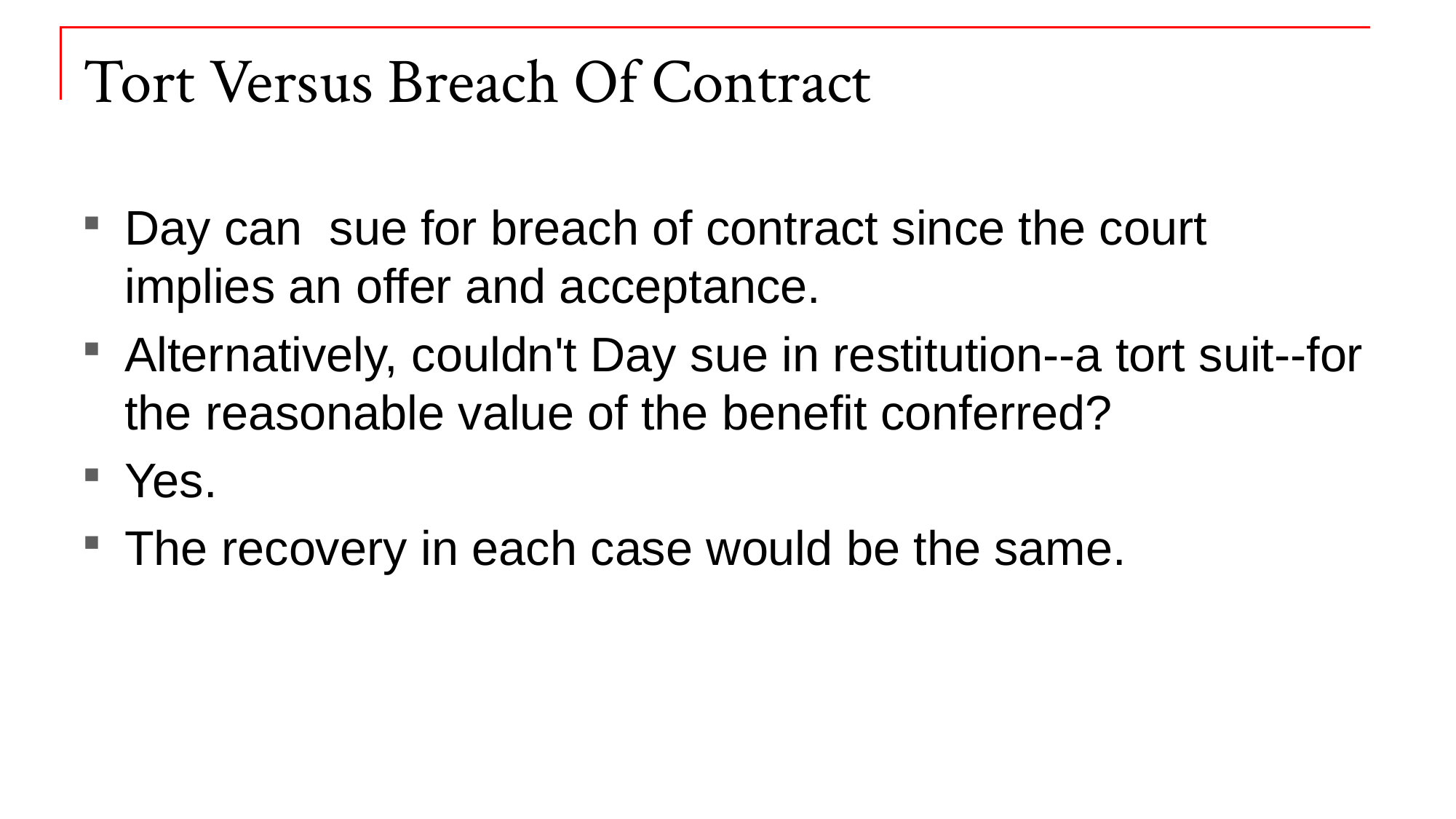

# Tort Versus Breach Of Contract
Day can  sue for breach of contract since the court implies an offer and acceptance.
Alternatively, couldn't Day sue in restitution--a tort suit--for the reasonable value of the benefit conferred?
Yes.
The recovery in each case would be the same.